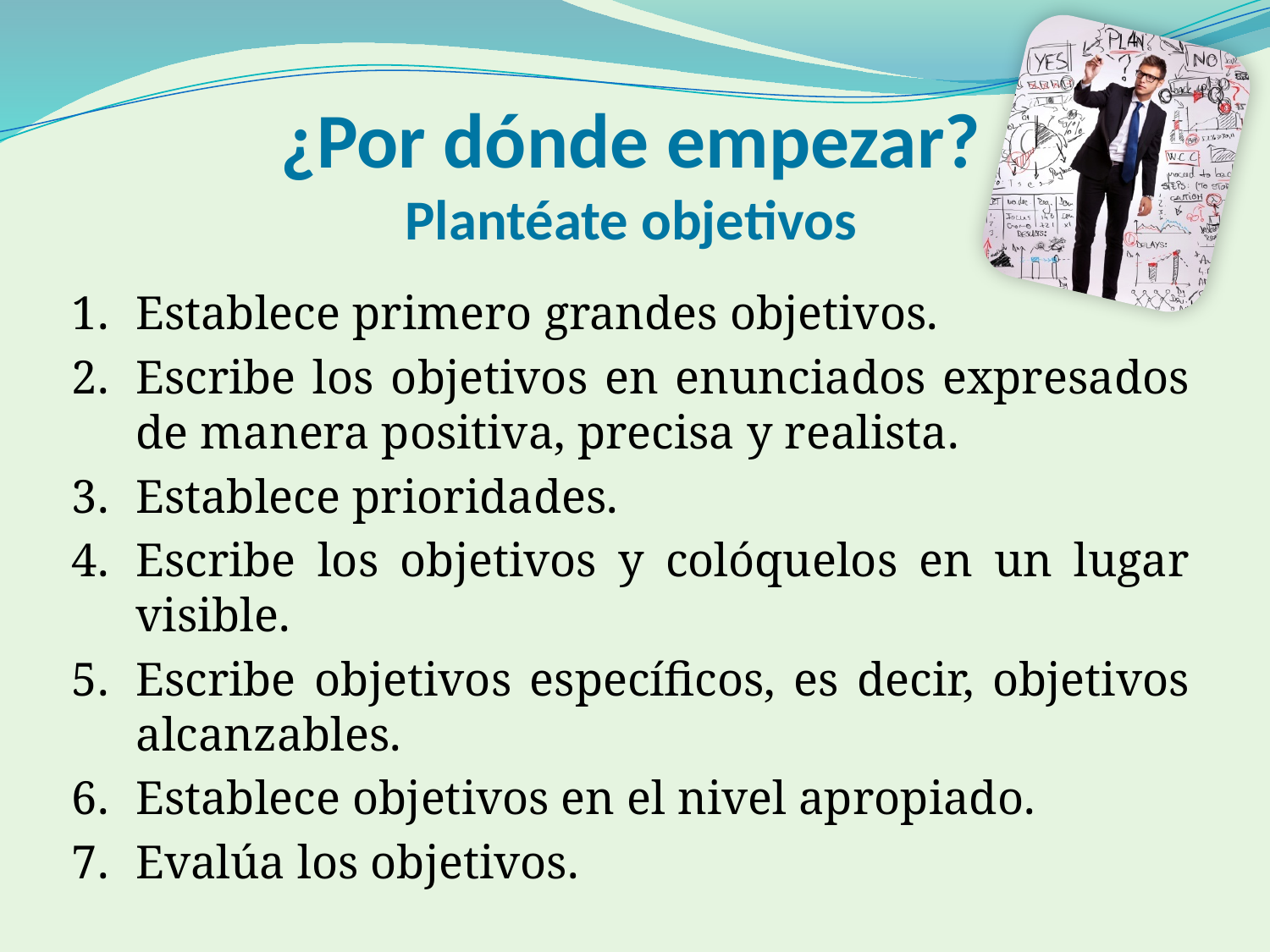

¿Por dónde empezar?
Plantéate objetivos
Establece primero grandes objetivos.
Escribe los objetivos en enunciados expresados de manera positiva, precisa y realista.
Establece prioridades.
Escribe los objetivos y colóquelos en un lugar visible.
Escribe objetivos específicos, es decir, objetivos alcanzables.
Establece objetivos en el nivel apropiado.
Evalúa los objetivos.